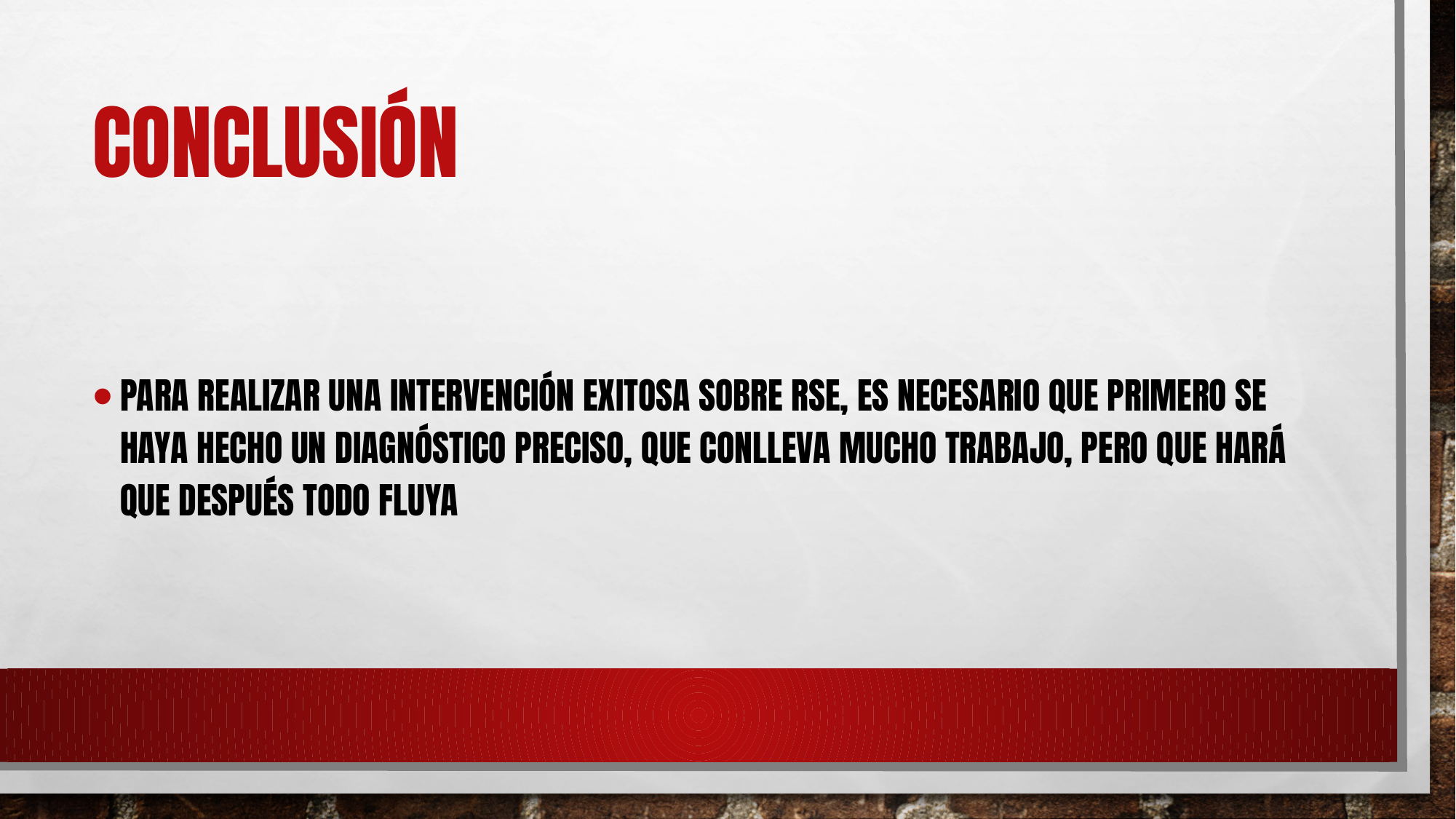

# conclusión
Para realizar una intervención exitosa sobre rse, es necesario que primero se haya hecho un diagnóstico preciso, que conlleva mucho trabajo, pero que hará que después todo fluya